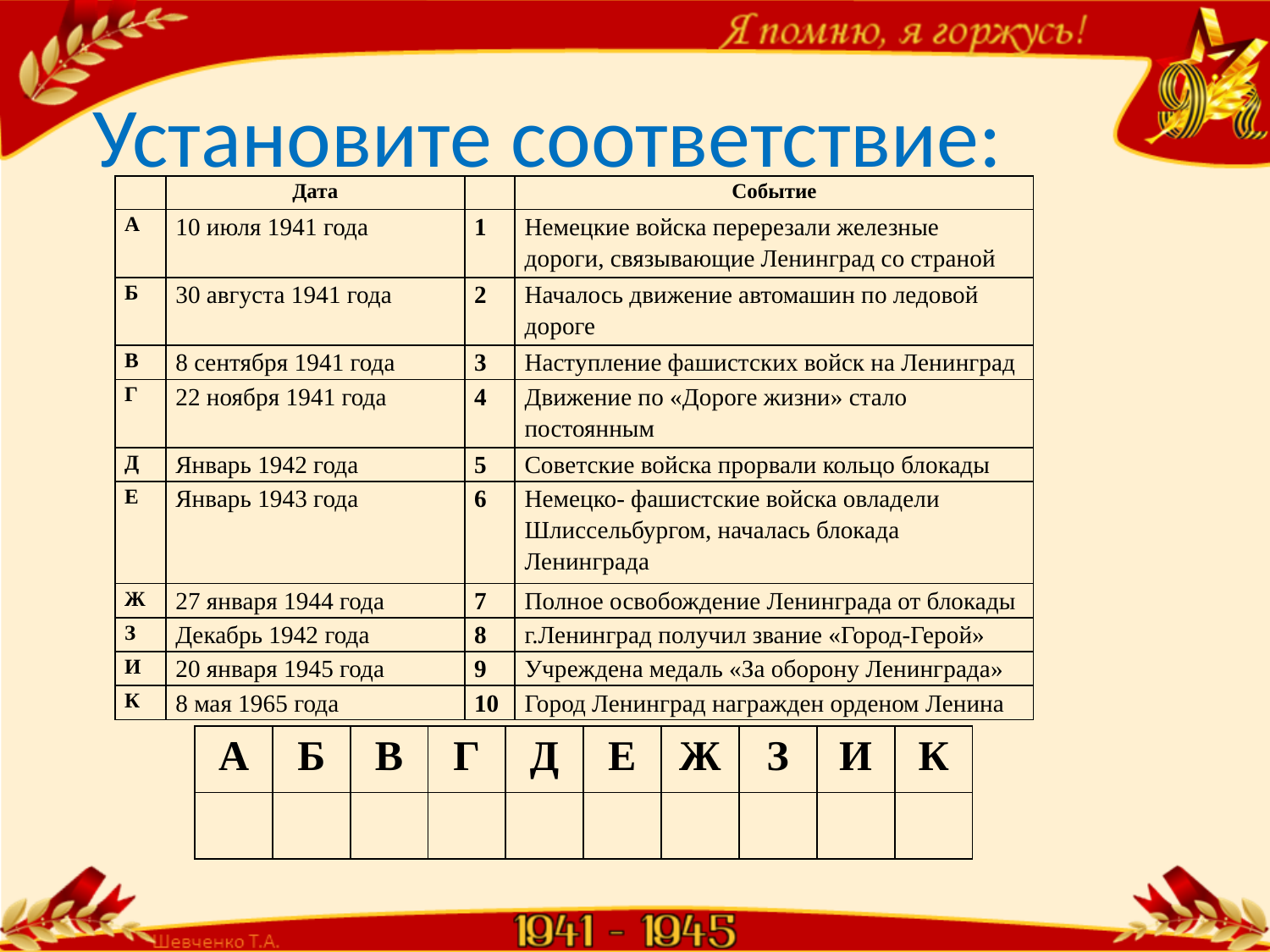

Установите соответствие:
|  | Дата |  | Событие |
| --- | --- | --- | --- |
| А | 10 июля 1941 года | 1 | Немецкие войска перерезали железные дороги, связывающие Ленинград со страной |
| Б | 30 августа 1941 года | 2 | Началось движение автомашин по ледовой дороге |
| В | 8 сентября 1941 года | 3 | Наступление фашистских войск на Ленинград |
| Г | 22 ноября 1941 года | 4 | Движение по «Дороге жизни» стало постоянным |
| Д | Январь 1942 года | 5 | Советские войска прорвали кольцо блокады |
| Е | Январь 1943 года | 6 | Немецко- фашистские войска овладели Шлиссельбургом, началась блокада Ленинграда |
| Ж | 27 января 1944 года | 7 | Полное освобождение Ленинграда от блокады |
| З | Декабрь 1942 года | 8 | г.Ленинград получил звание «Город-Герой» |
| И | 20 января 1945 года | 9 | Учреждена медаль «За оборону Ленинграда» |
| К | 8 мая 1965 года | 10 | Город Ленинград награжден орденом Ленина |
| А | Б | В | Г | Д | Е | Ж | З | И | К |
| --- | --- | --- | --- | --- | --- | --- | --- | --- | --- |
|  |  |  |  |  |  |  |  |  |  |